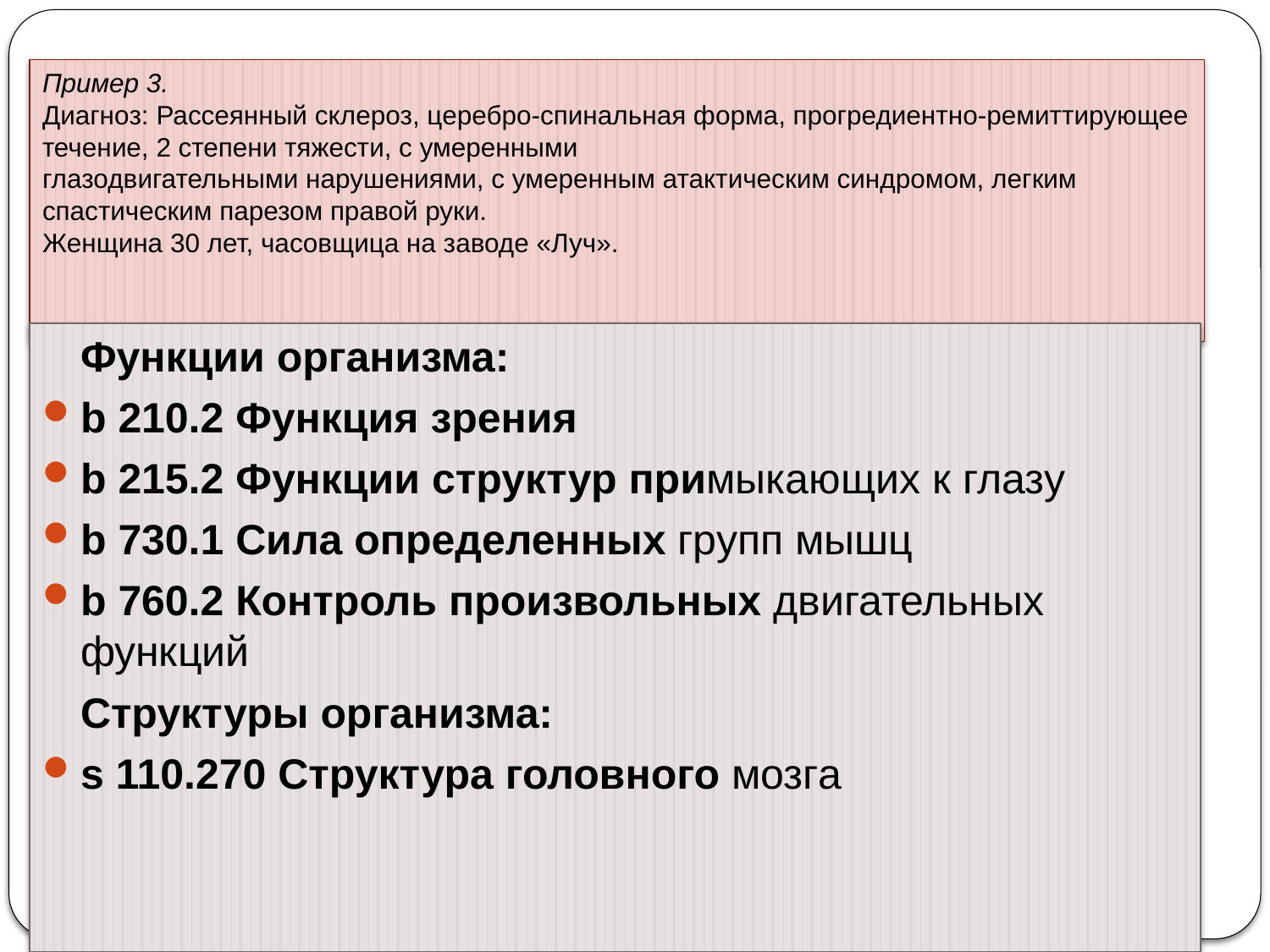

# Пример 3. Диагноз: Рассеянный склероз, церебро-спинальная форма, прогредиентно-ремиттирующее течение, 2 степени тяжести, с умеренными глазодвигательными нарушениями, с умеренным атактическим синдромом, легким спастическим парезом правой руки. Женщина 30 лет, часовщица на заводе «Луч».
	Функции организма:
b 210.2 Функция зрения
b 215.2 Функции структур примыкающих к глазу
b 730.1 Сила определенных групп мышц
b 760.2 Контроль произвольных двигательных функций
	Структуры организма:
s 110.270 Структура головного мозга